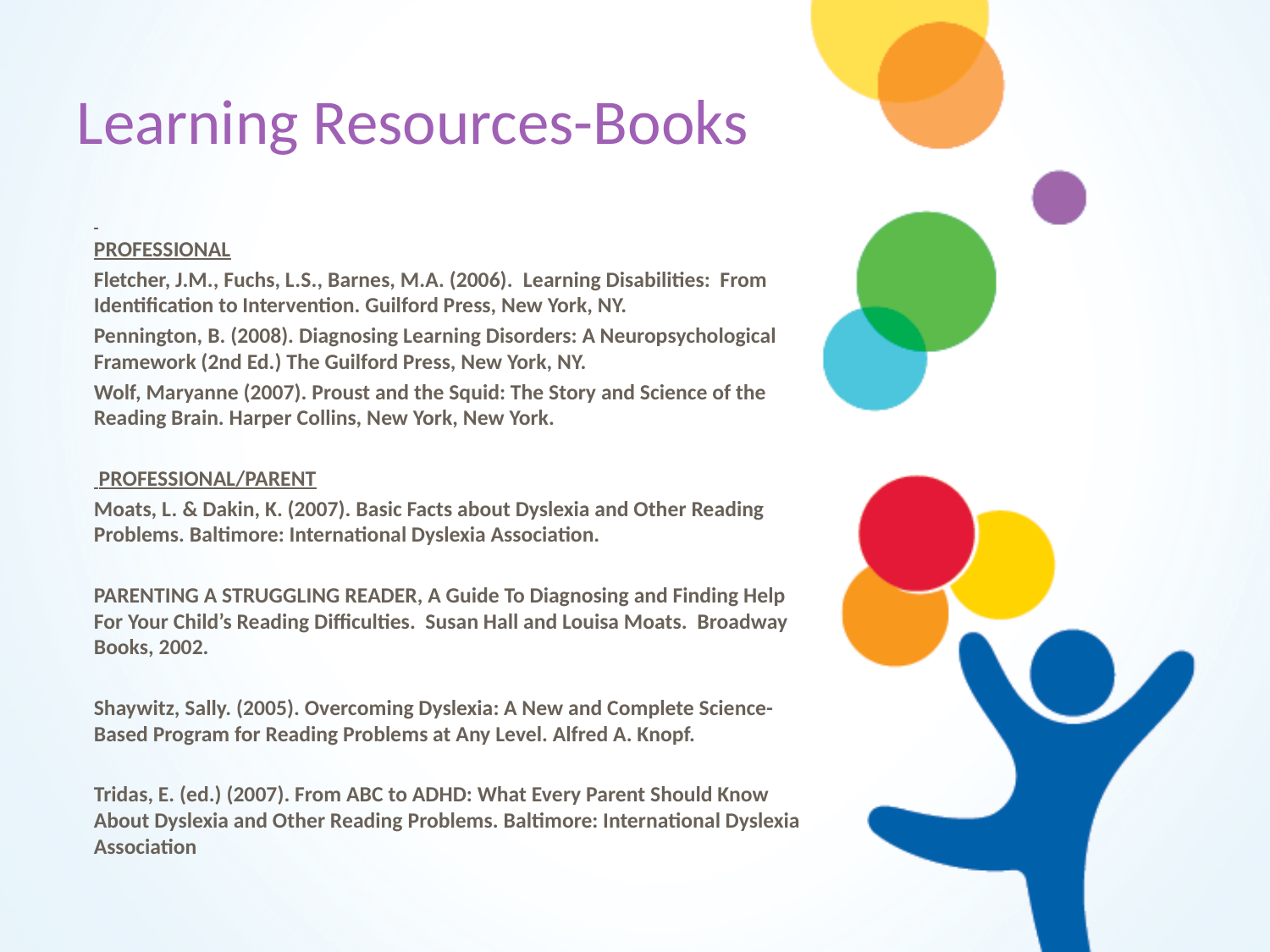

# Learning Resources-Books

PROFESSIONAL
Fletcher, J.M., Fuchs, L.S., Barnes, M.A. (2006).  Learning Disabilities:  From Identification to Intervention. Guilford Press, New York, NY.
Pennington, B. (2008). Diagnosing Learning Disorders: A Neuropsychological Framework (2nd Ed.) The Guilford Press, New York, NY.
Wolf, Maryanne (2007). Proust and the Squid: The Story and Science of the Reading Brain. Harper Collins, New York, New York.

 PROFESSIONAL/PARENT
Moats, L. & Dakin, K. (2007). Basic Facts about Dyslexia and Other Reading Problems. Baltimore: International Dyslexia Association.

PARENTING A STRUGGLING READER, A Guide To Diagnosing and Finding Help For Your Child’s Reading Difficulties.  Susan Hall and Louisa Moats.  Broadway Books, 2002.

Shaywitz, Sally. (2005). Overcoming Dyslexia: A New and Complete Science-Based Program for Reading Problems at Any Level. Alfred A. Knopf.

Tridas, E. (ed.) (2007). From ABC to ADHD: What Every Parent Should Know About Dyslexia and Other Reading Problems. Baltimore: International Dyslexia Association